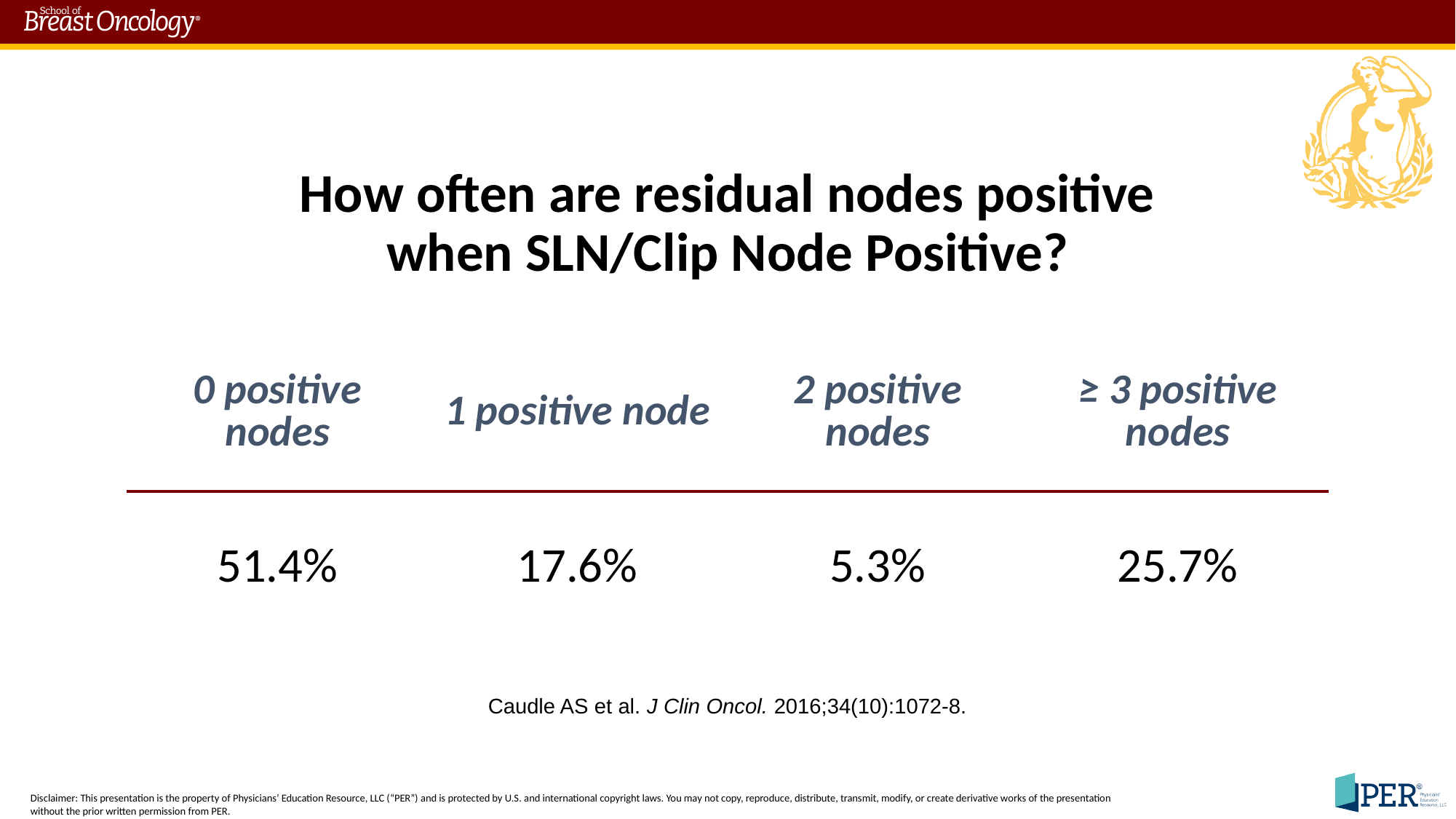

# How often are residual nodes positive when SLN/Clip Node Positive?
| 0 positive nodes | 1 positive node | 2 positive nodes | ≥ 3 positive nodes |
| --- | --- | --- | --- |
| 51.4% | 17.6% | 5.3% | 25.7% |
Caudle AS et al. J Clin Oncol. 2016;34(10):1072-8.